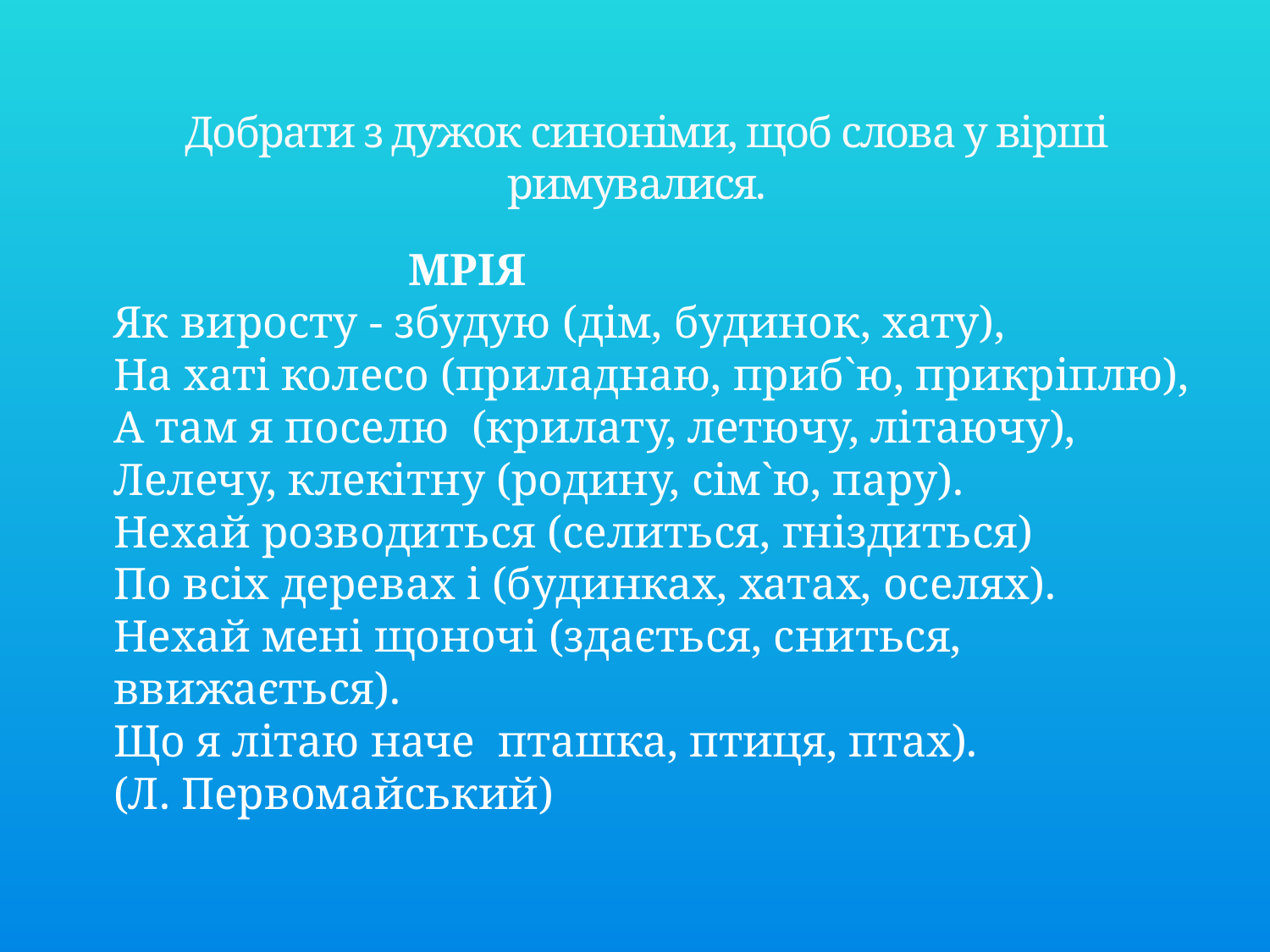

# Добрати з дужок синоніми, щоб слова у вірші римувалися.
                             МРІЯ
Як виросту - збудую (дім, будинок, хату),
На хаті колесо (приладнаю, приб`ю, прикріплю),
А там я поселю  (крилату, летючу, літаючу),
Лелечу, клекітну (родину, сім`ю, пару).
Нехай розводиться (селиться, гніздиться)
По всіх деревах і (будинках, хатах, оселях).
Нехай мені щоночі (здається, сниться, ввижається).
Що я літаю наче  пташка, птиця, птах).
(Л. Первомайський)